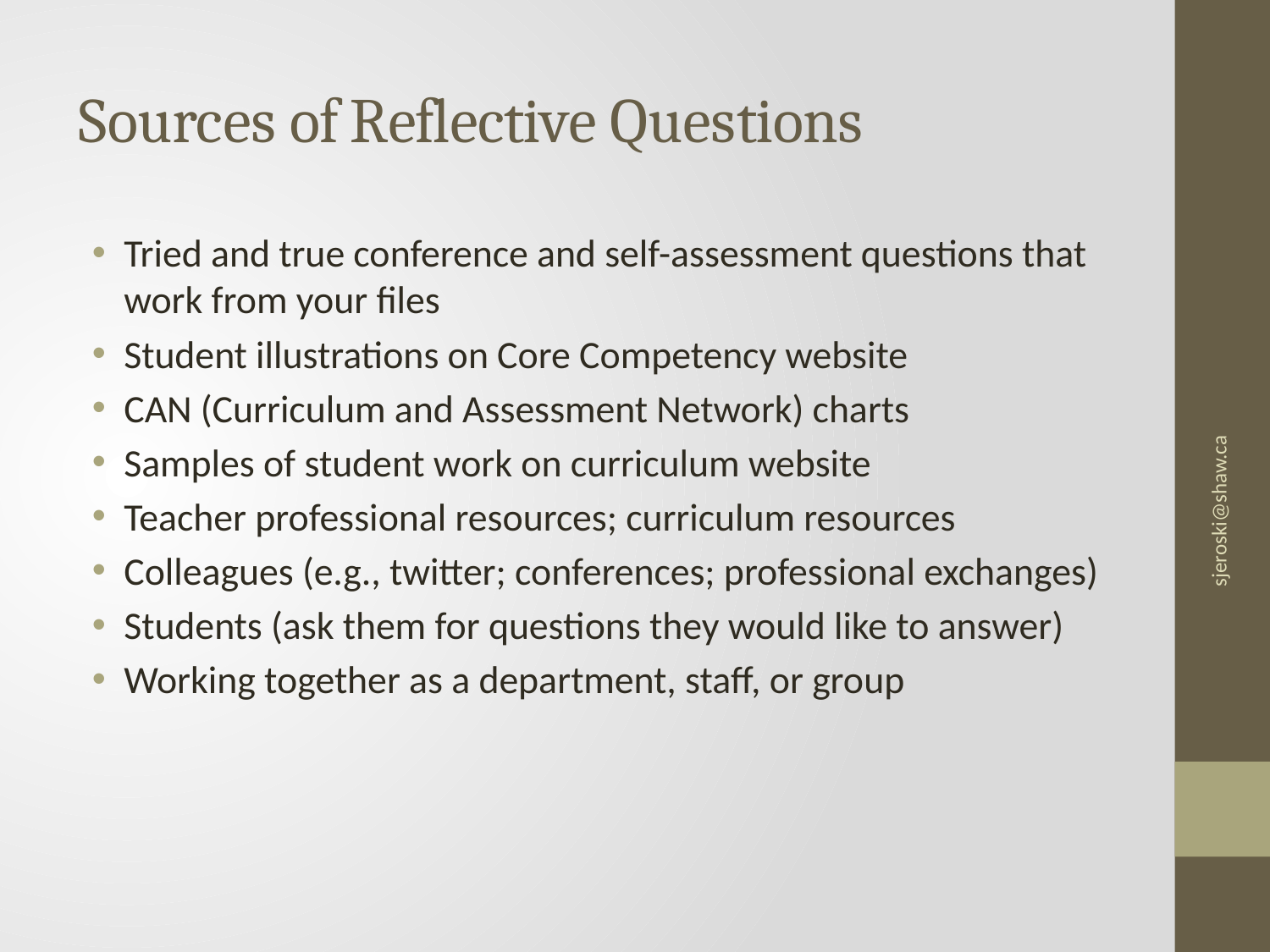

# Sources of Reflective Questions
Tried and true conference and self-assessment questions that work from your files
Student illustrations on Core Competency website
CAN (Curriculum and Assessment Network) charts
Samples of student work on curriculum website
Teacher professional resources; curriculum resources
Colleagues (e.g., twitter; conferences; professional exchanges)
Students (ask them for questions they would like to answer)
Working together as a department, staff, or group

sjeroski@shaw.ca